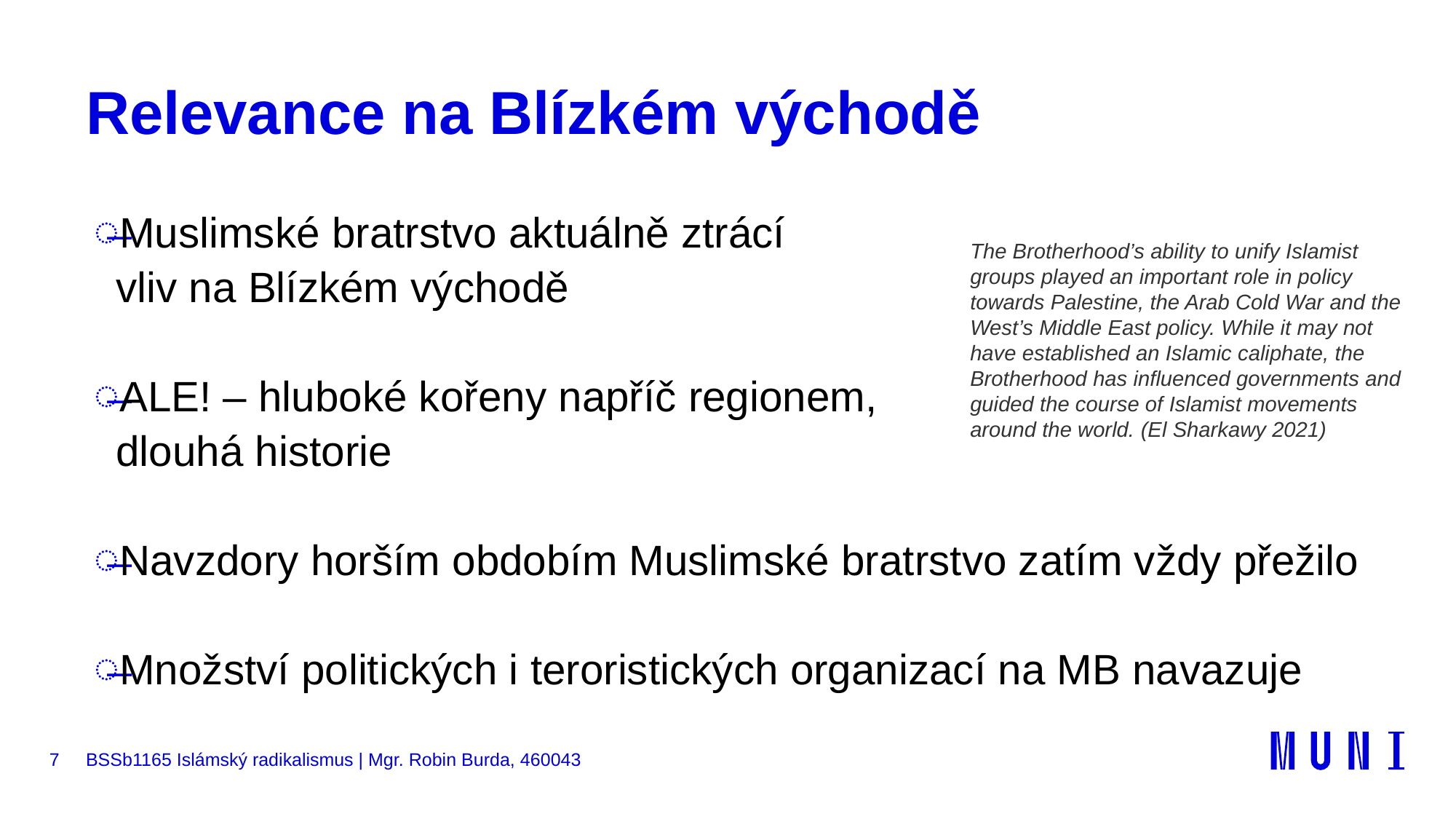

# Relevance na Blízkém východě
Muslimské bratrstvo aktuálně ztrácí
vliv na Blízkém východě

ALE! – hluboké kořeny napříč regionem,
dlouhá historie

Navzdory horším obdobím Muslimské bratrstvo zatím vždy přežilo

Množství politických i teroristických organizací na MB navazuje
The Brotherhood’s ability to unify Islamist groups played an important role in policy towards Palestine, the Arab Cold War and the West’s Middle East policy. While it may not have established an Islamic caliphate, the Brotherhood has influenced governments and guided the course of Islamist movements around the world. (El Sharkawy 2021)
7
BSSb1165 Islámský radikalismus | Mgr. Robin Burda, 460043